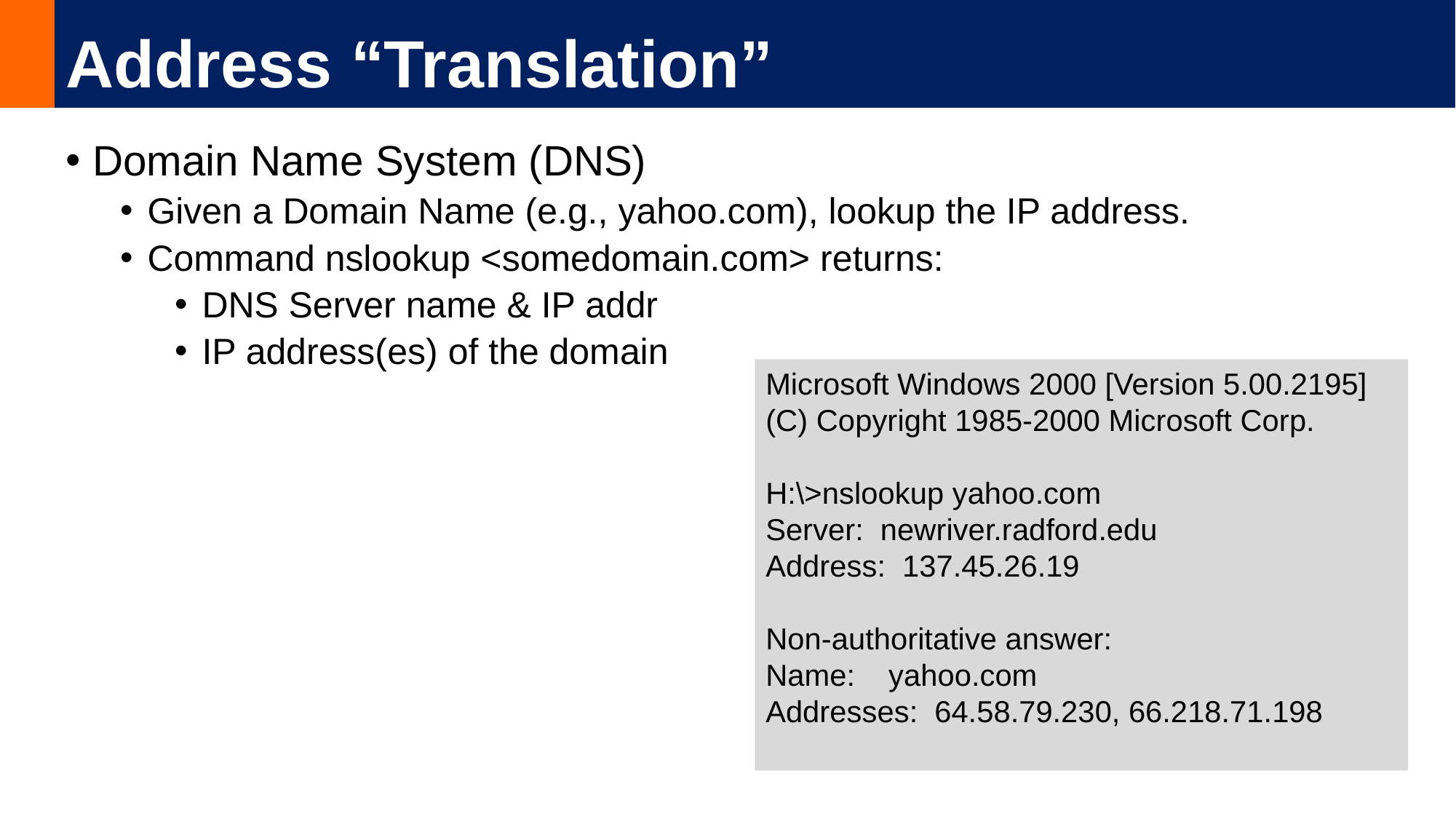

# Address “Translation”
Domain Name System (DNS)
Given a Domain Name (e.g., yahoo.com), lookup the IP address.
Command nslookup <somedomain.com> returns:
DNS Server name & IP addr
IP address(es) of the domain
Microsoft Windows 2000 [Version 5.00.2195]
(C) Copyright 1985-2000 Microsoft Corp.

H:\>nslookup yahoo.com
Server:  newriver.radford.edu
Address:  137.45.26.19

Non-authoritative answer:
Name:    yahoo.com
Addresses:  64.58.79.230, 66.218.71.198